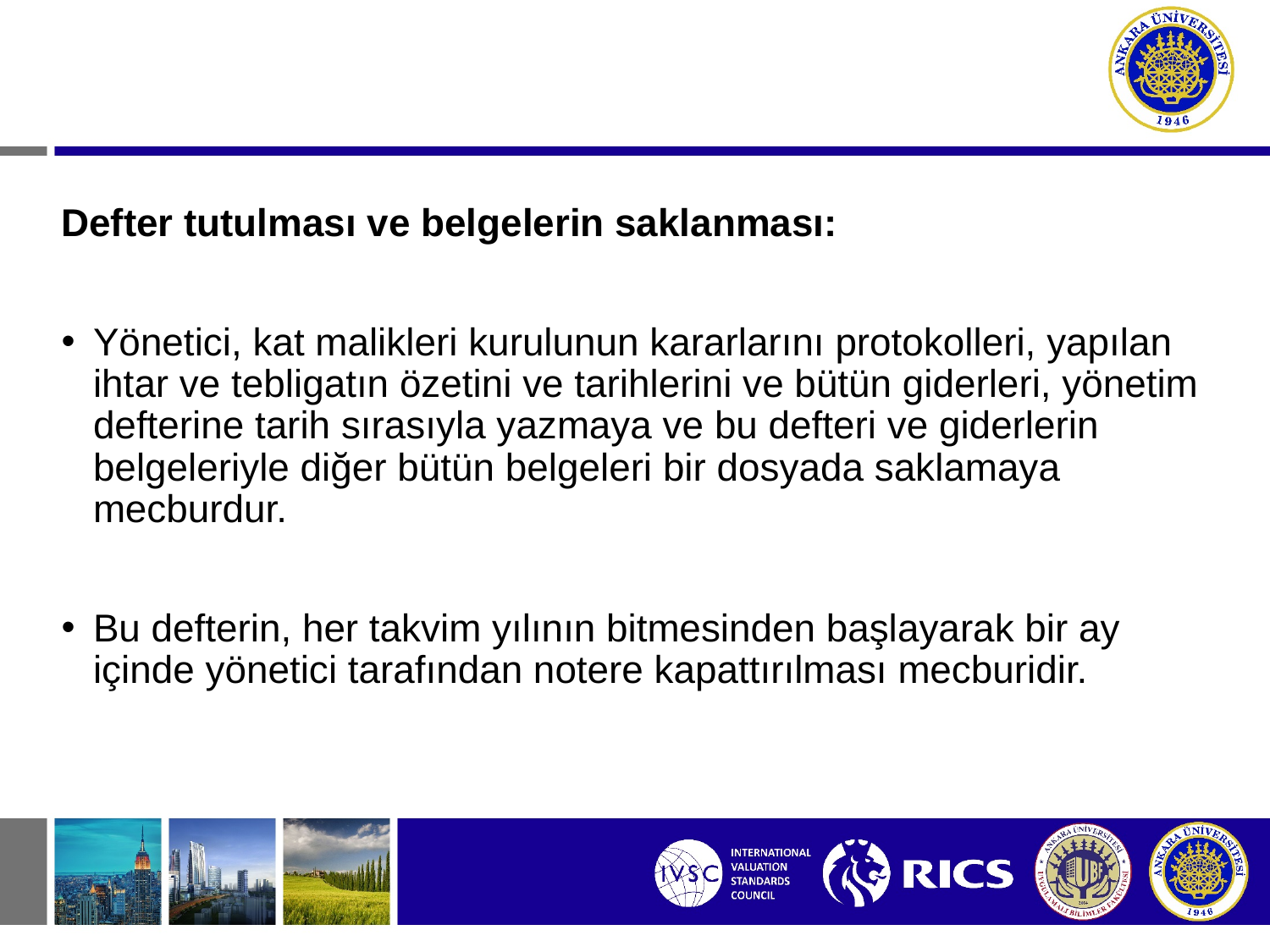

Defter tutulması ve belgelerin saklanması:

Yönetici, kat malikleri kurulunun kararlarını protokolleri, yapılan ihtar ve tebligatın özetini ve tarihlerini ve bütün giderleri, yönetim defterine tarih sırasıyla yazmaya ve bu defteri ve giderlerin belgeleriyle diğer bütün belgeleri bir dosyada saklamaya mecburdur.

Bu defterin, her takvim yılının bitmesinden başlayarak bir ay içinde yönetici tarafından notere kapattırılması mecburidir.